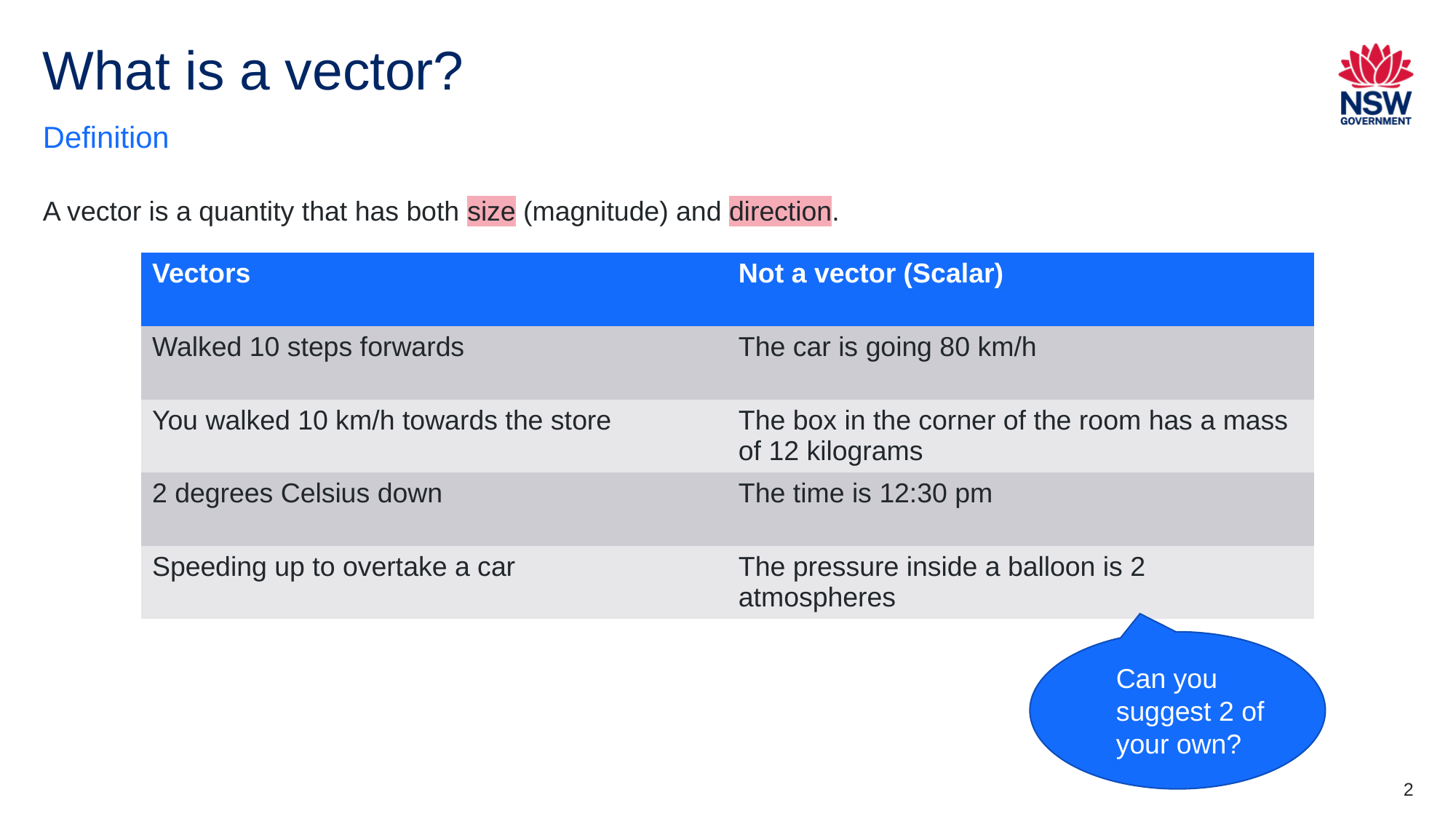

# What is a vector?
Definition
A vector is a quantity that has both size (magnitude) and direction.
| Vectors | Not a vector (Scalar) |
| --- | --- |
| Walked 10 steps forwards | The car is going 80 km/h |
| You walked 10 km/h towards the store | The box in the corner of the room has a mass of 12 kilograms |
| 2 degrees Celsius down | The time is 12:30 pm |
| Speeding up to overtake a car | The pressure inside a balloon is 2 atmospheres |
Can you suggest 2 of your own?
2